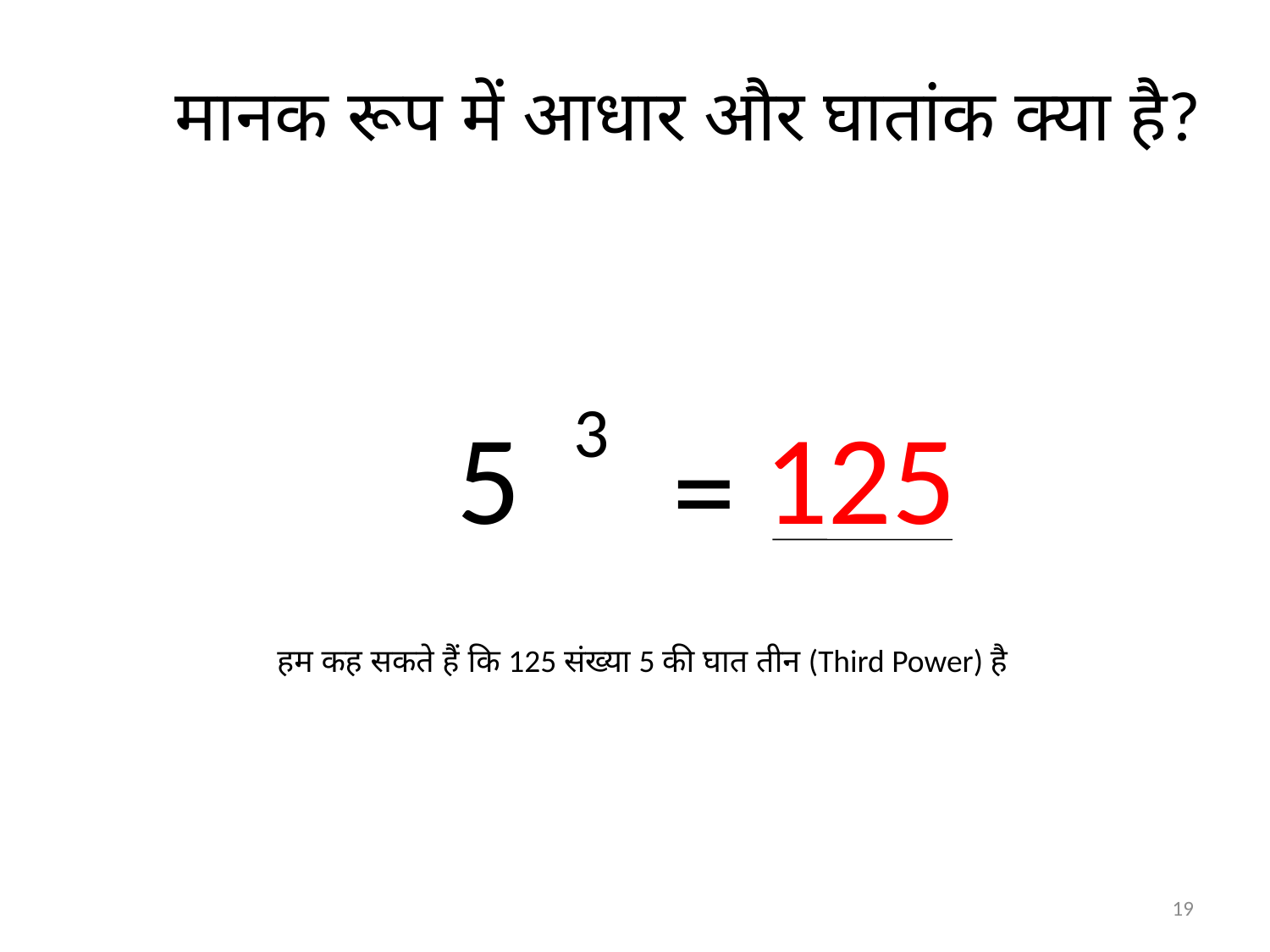

# मानक रूप में आधार और घातांक क्या है?
3
5
125
=

हम कह सकते हैं कि 125 संख्या 5 की घात तीन (Third Power) है
19